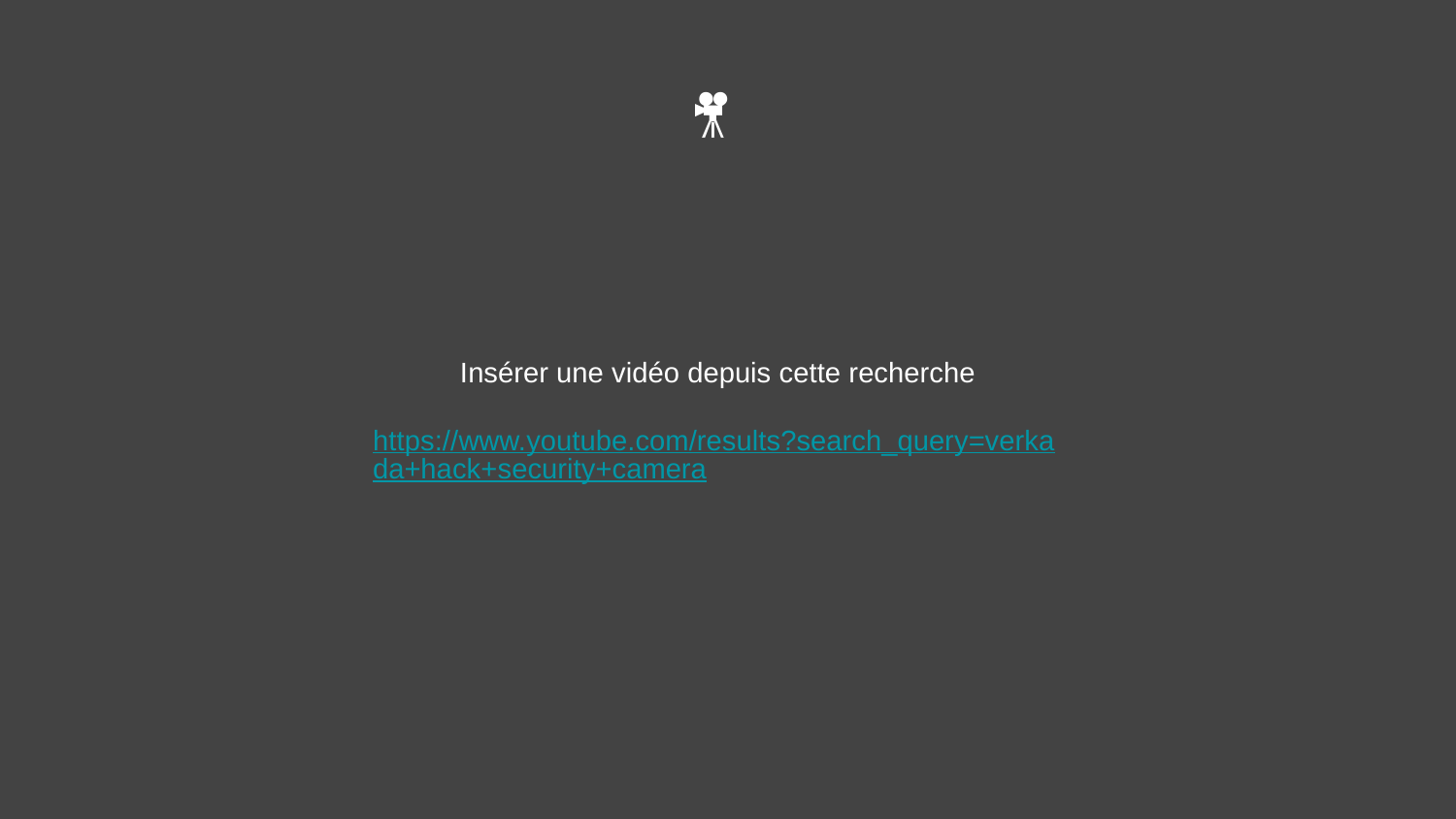

🎥
Insérer une vidéo depuis cette recherche
https://www.youtube.com/results?search_query=verkada+hack+security+camera